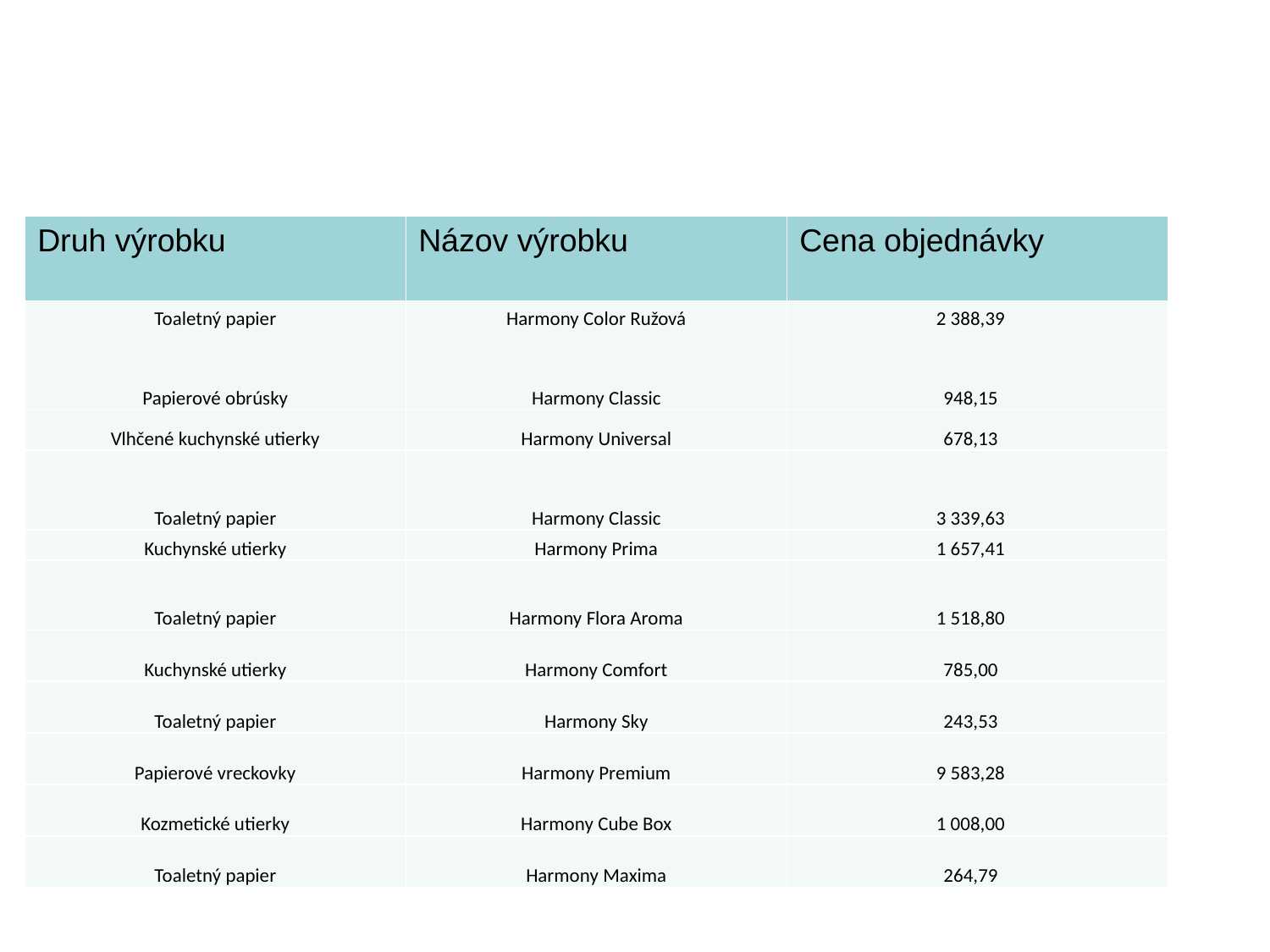

#
| Druh výrobku | Názov výrobku | Cena objednávky |
| --- | --- | --- |
| Toaletný papier | Harmony Color Ružová | 2 388,39 |
| Papierové obrúsky | Harmony Classic | 948,15 |
| Vlhčené kuchynské utierky | Harmony Universal | 678,13 |
| Toaletný papier | Harmony Classic | 3 339,63 |
| Kuchynské utierky | Harmony Prima | 1 657,41 |
| Toaletný papier | Harmony Flora Aroma | 1 518,80 |
| Kuchynské utierky | Harmony Comfort | 785,00 |
| Toaletný papier | Harmony Sky | 243,53 |
| Papierové vreckovky | Harmony Premium | 9 583,28 |
| Kozmetické utierky | Harmony Cube Box | 1 008,00 |
| Toaletný papier | Harmony Maxima | 264,79 |